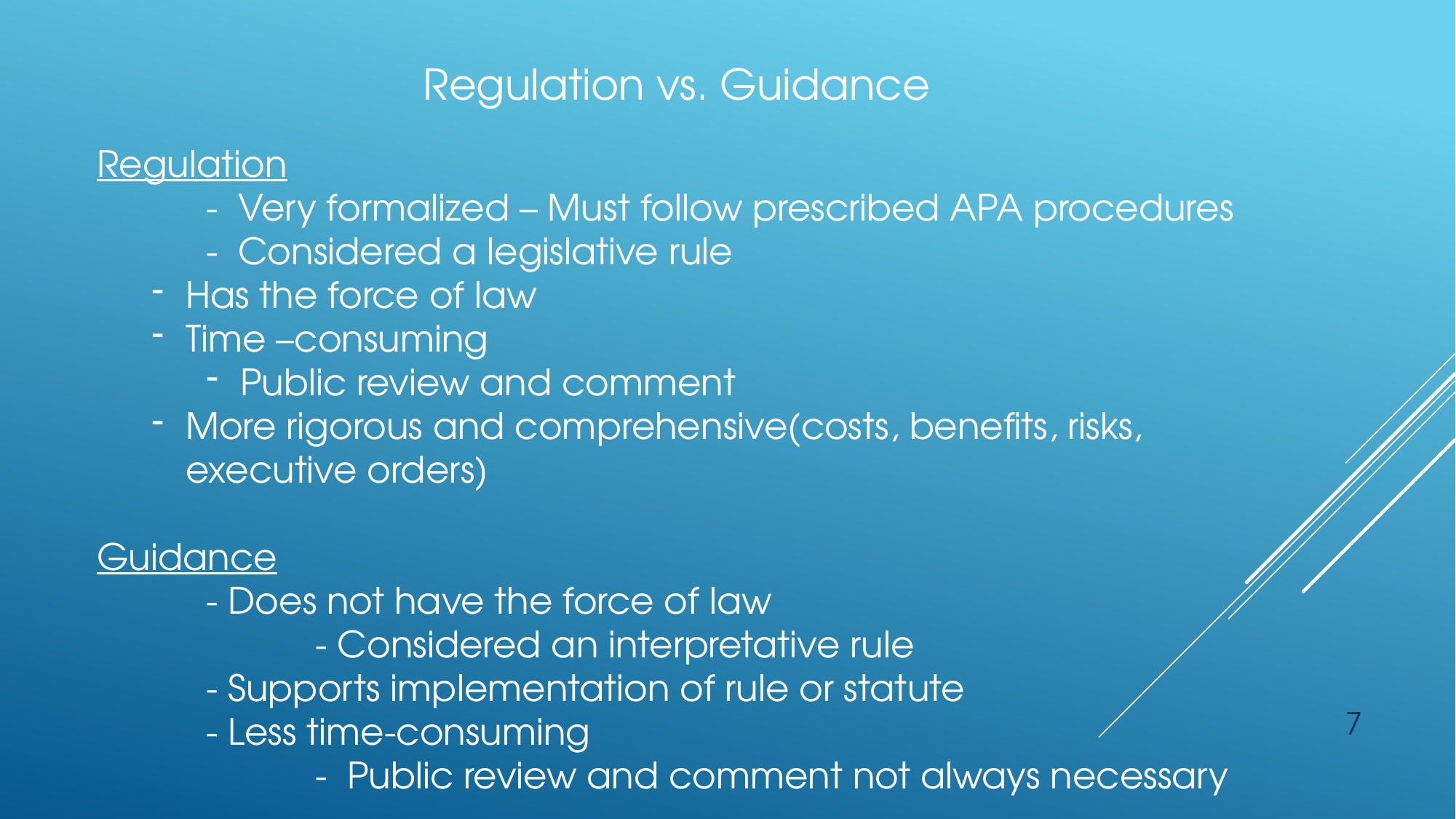

Regulation vs. Guidance

Regulation
	-  Very formalized – Must follow prescribed APA procedures
	-  Considered a legislative rule
Has the force of law
Time –consuming
Public review and comment
More rigorous and comprehensive(costs, benefits, risks, executive orders)

Guidance
	- Does not have the force of law
		- Considered an interpretative rule
	- Supports implementation of rule or statute
	- Less time-consuming
		-  Public review and comment not always necessary

7